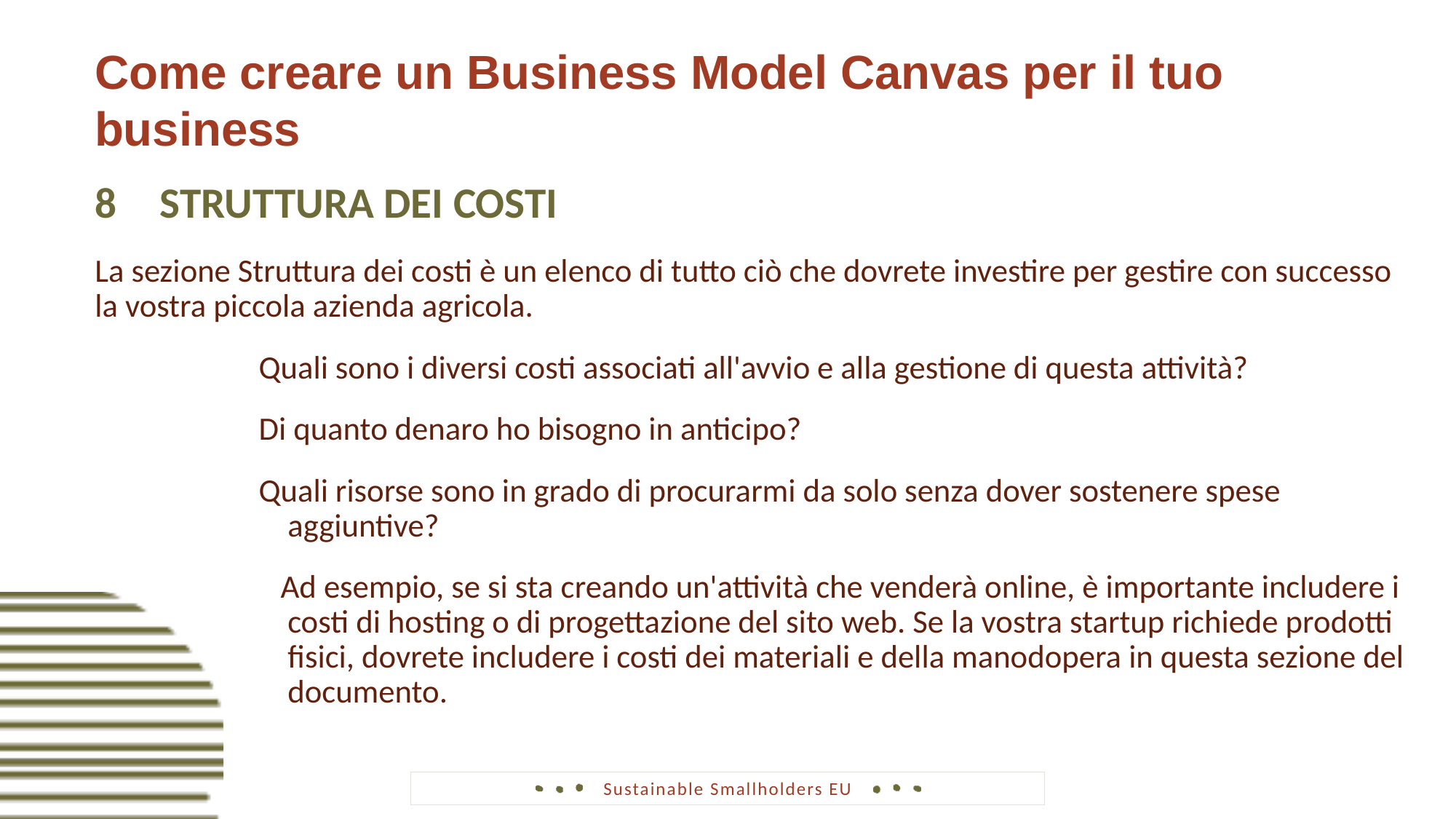

Come creare un Business Model Canvas per il tuo business
STRUTTURA DEI COSTI
La sezione Struttura dei costi è un elenco di tutto ciò che dovrete investire per gestire con successo la vostra piccola azienda agricola.
Quali sono i diversi costi associati all'avvio e alla gestione di questa attività?
Di quanto denaro ho bisogno in anticipo?
Quali risorse sono in grado di procurarmi da solo senza dover sostenere spese aggiuntive?
   Ad esempio, se si sta creando un'attività che venderà online, è importante includere i costi di hosting o di progettazione del sito web. Se la vostra startup richiede prodotti fisici, dovrete includere i costi dei materiali e della manodopera in questa sezione del documento.